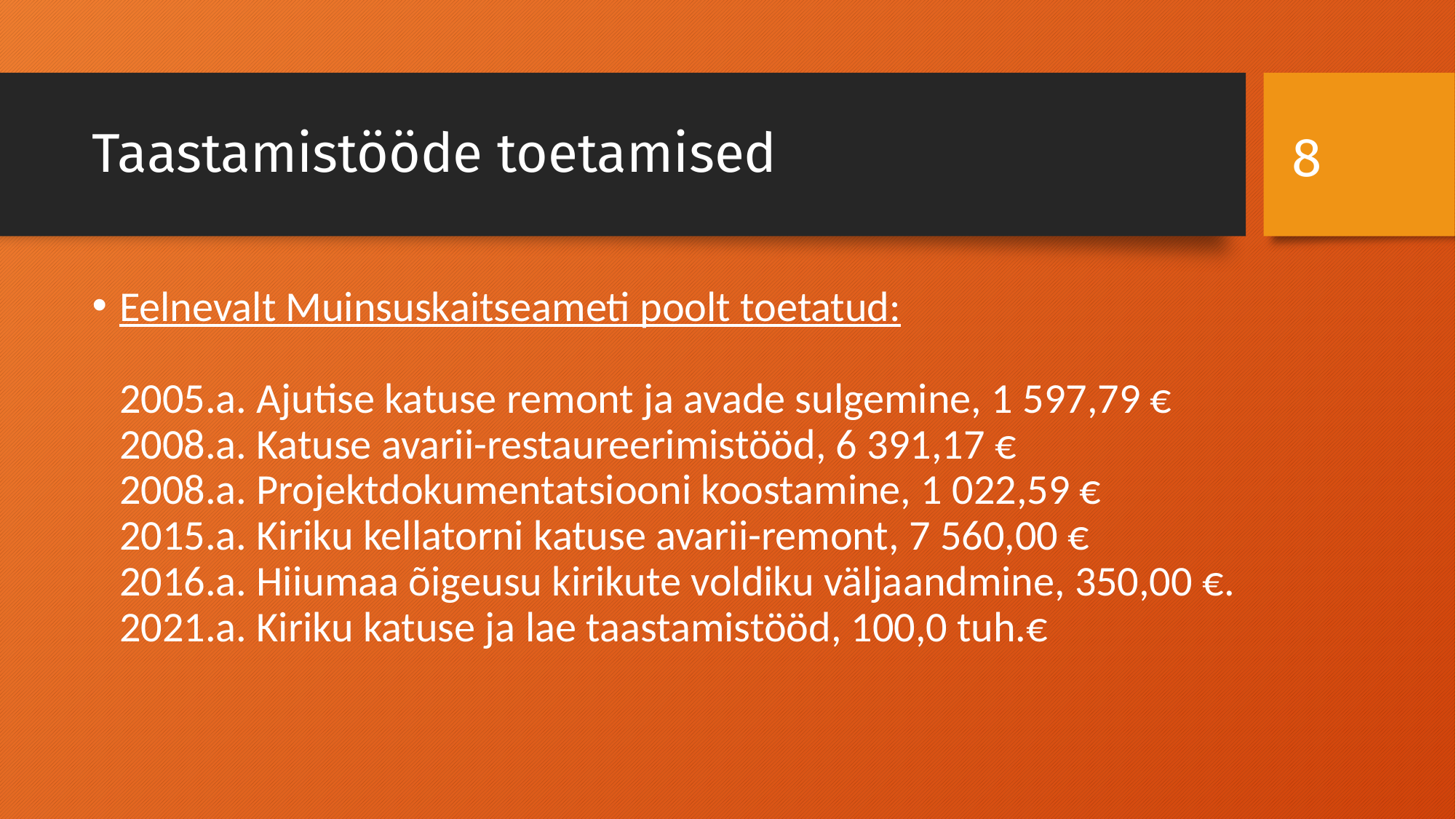

8
# Taastamistööde toetamised
Eelnevalt Muinsuskaitseameti poolt toetatud:
2005.a. Ajutise katuse remont ja avade sulgemine, 1 597,79 €
2008.a. Katuse avarii-restaureerimistööd, 6 391,17 €
2008.a. Projektdokumentatsiooni koostamine, 1 022,59 €
2015.a. Kiriku kellatorni katuse avarii-remont, 7 560,00 €
2016.a. Hiiumaa õigeusu kirikute voldiku väljaandmine, 350,00 €.
2021.a. Kiriku katuse ja lae taastamistööd, 100,0 tuh.€